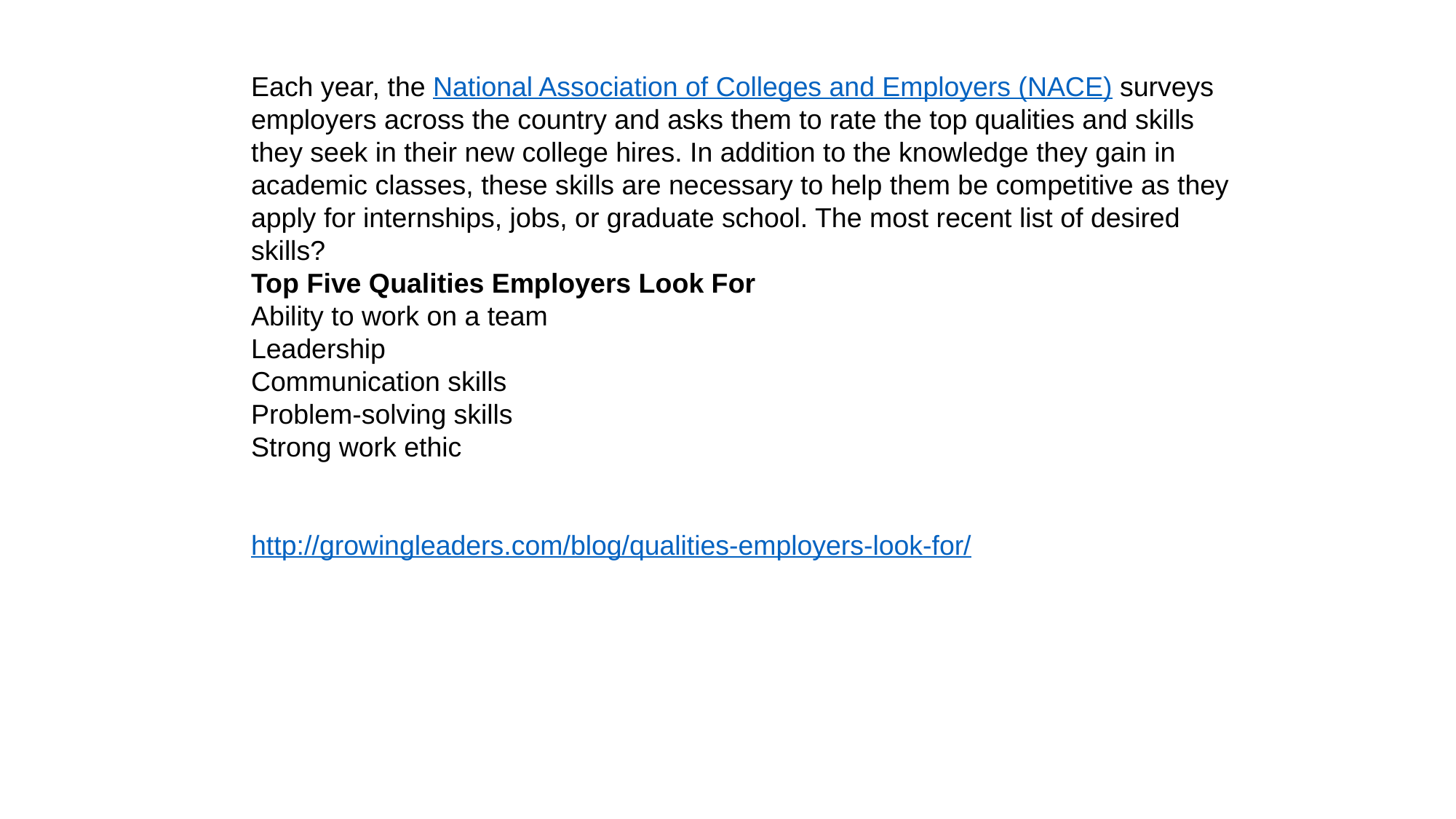

Each year, the National Association of Colleges and Employers (NACE) surveys employers across the country and asks them to rate the top qualities and skills they seek in their new college hires. In addition to the knowledge they gain in academic classes, these skills are necessary to help them be competitive as they apply for internships, jobs, or graduate school. The most recent list of desired skills?
Top Five Qualities Employers Look For
Ability to work on a team
Leadership
Communication skills
Problem-solving skills
Strong work ethic

http://growingleaders.com/blog/qualities-employers-look-for/